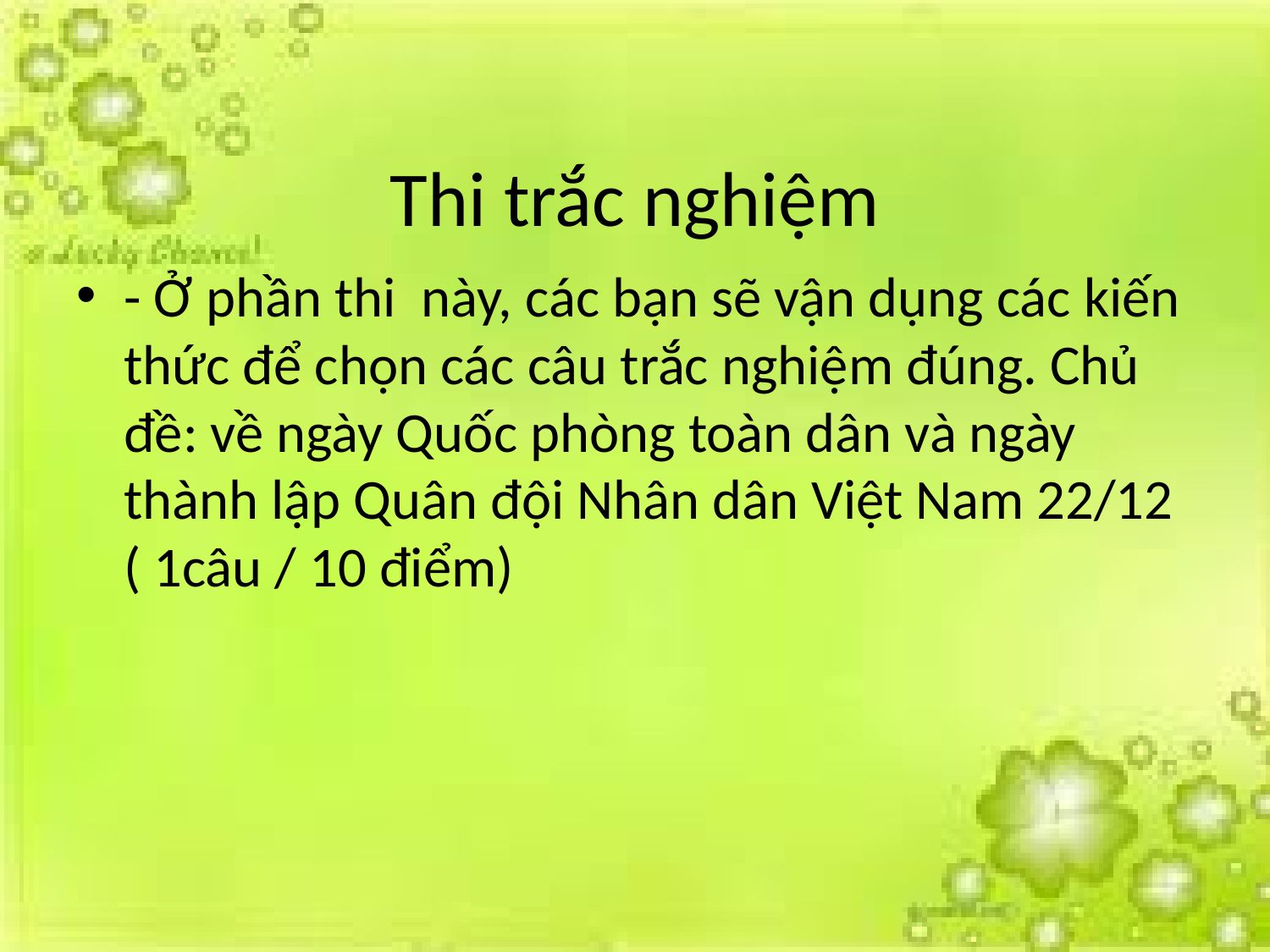

# Thi trắc nghiệm
- Ở phần thi  này, các bạn sẽ vận dụng các kiến thức để chọn các câu trắc nghiệm đúng. Chủ đề: về ngày Quốc phòng toàn dân và ngày thành lập Quân đội Nhân dân Việt Nam 22/12 ( 1câu / 10 điểm)